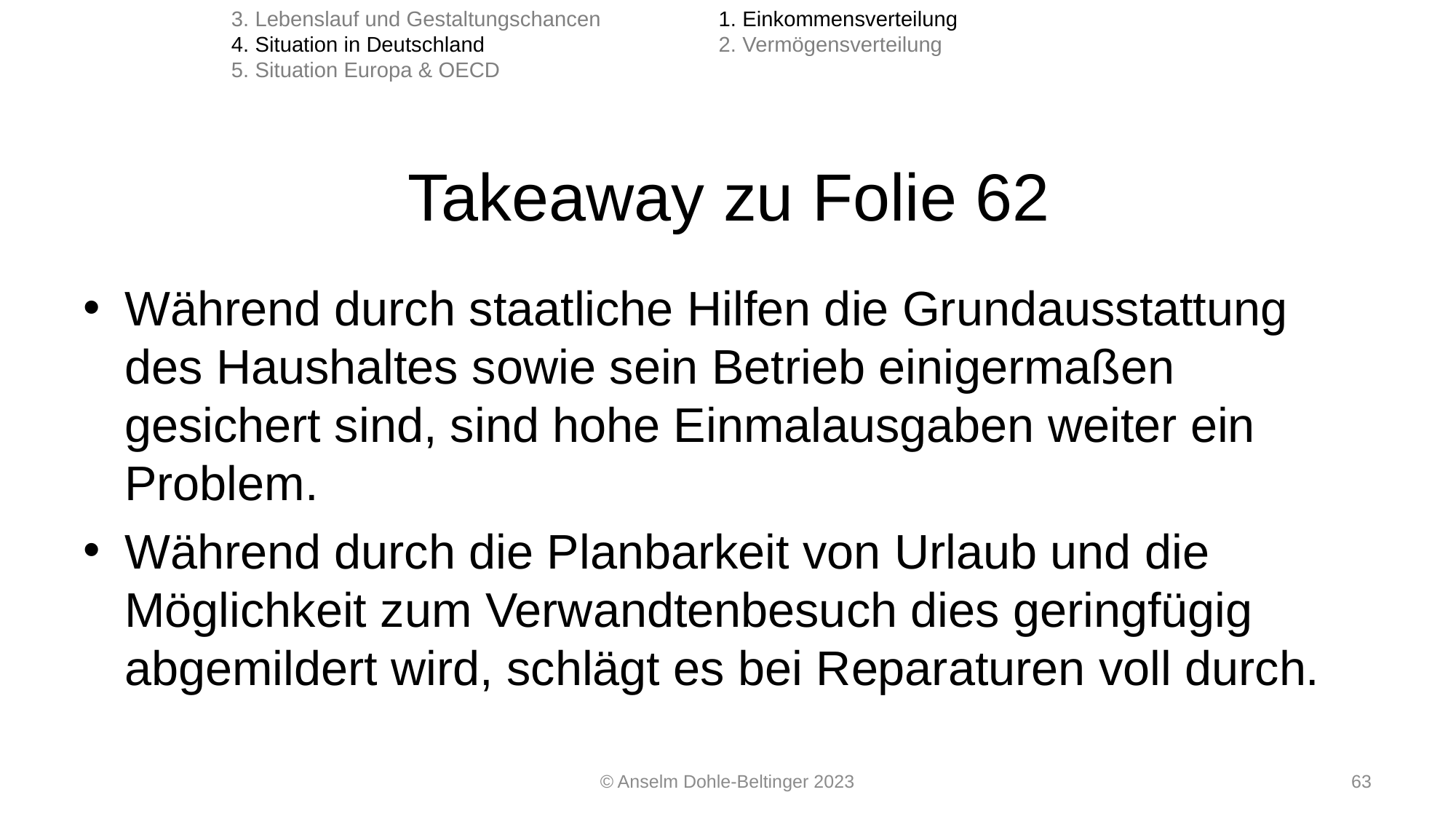

3. Lebenslauf und Gestaltungschancen
4. Situation in Deutschland
5. Situation Europa & OECD
1. Einkommensverteilung
2. Vermögensverteilung
# Takeaway zu Folie 62
Während durch staatliche Hilfen die Grundausstattung des Haushaltes sowie sein Betrieb einigermaßen gesichert sind, sind hohe Einmalausgaben weiter ein Problem.
Während durch die Planbarkeit von Urlaub und die Möglichkeit zum Verwandtenbesuch dies geringfügig abgemildert wird, schlägt es bei Reparaturen voll durch.
© Anselm Dohle-Beltinger 2023
63